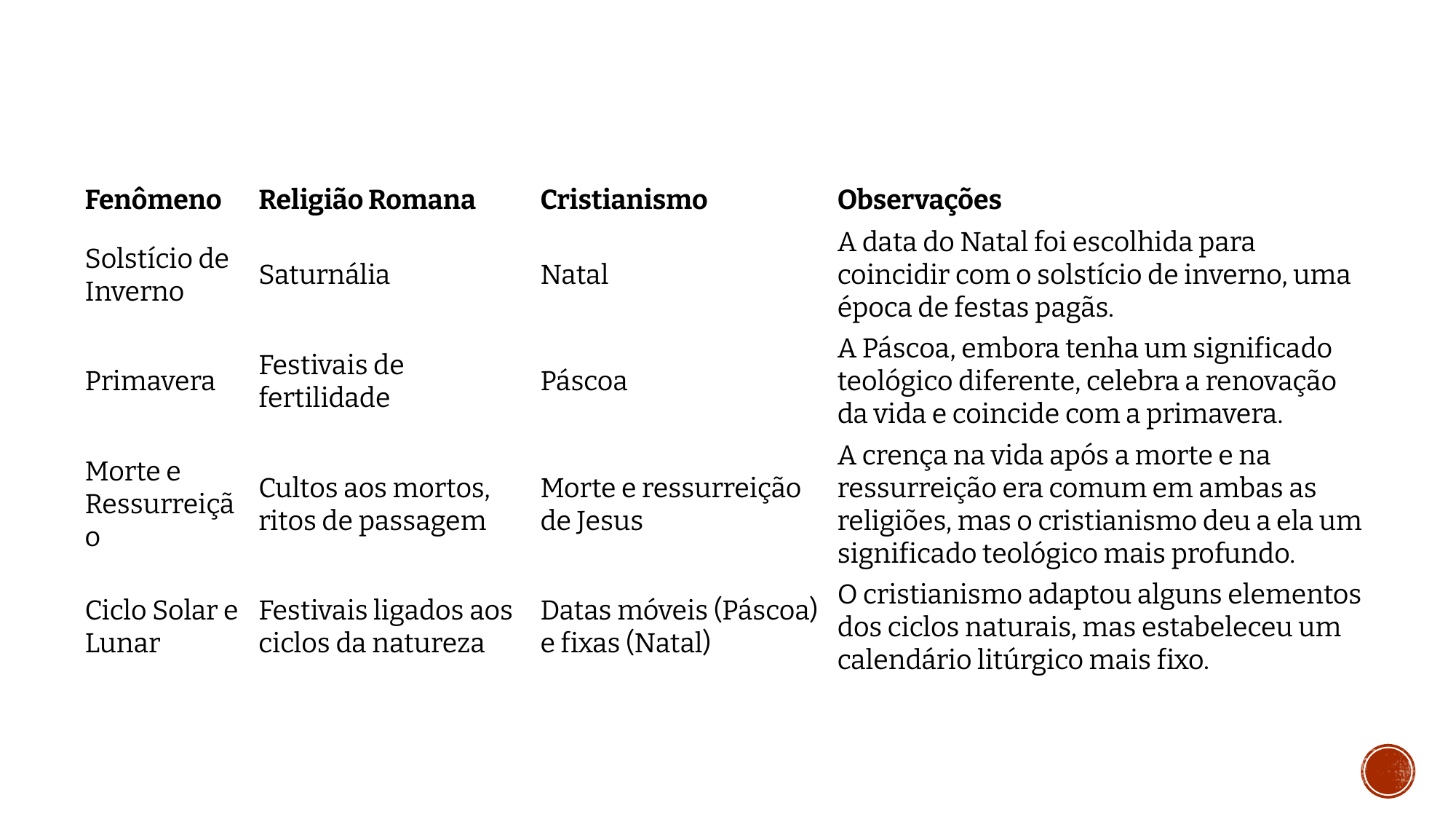

| Fenômeno | Religião Romana | Cristianismo | Observações |
| --- | --- | --- | --- |
| Solstício de Inverno | Saturnália | Natal | A data do Natal foi escolhida para coincidir com o solstício de inverno, uma época de festas pagãs. |
| Primavera | Festivais de fertilidade | Páscoa | A Páscoa, embora tenha um significado teológico diferente, celebra a renovação da vida e coincide com a primavera. |
| Morte e Ressurreição | Cultos aos mortos, ritos de passagem | Morte e ressurreição de Jesus | A crença na vida após a morte e na ressurreição era comum em ambas as religiões, mas o cristianismo deu a ela um significado teológico mais profundo. |
| Ciclo Solar e Lunar | Festivais ligados aos ciclos da natureza | Datas móveis (Páscoa) e fixas (Natal) | O cristianismo adaptou alguns elementos dos ciclos naturais, mas estabeleceu um calendário litúrgico mais fixo. |